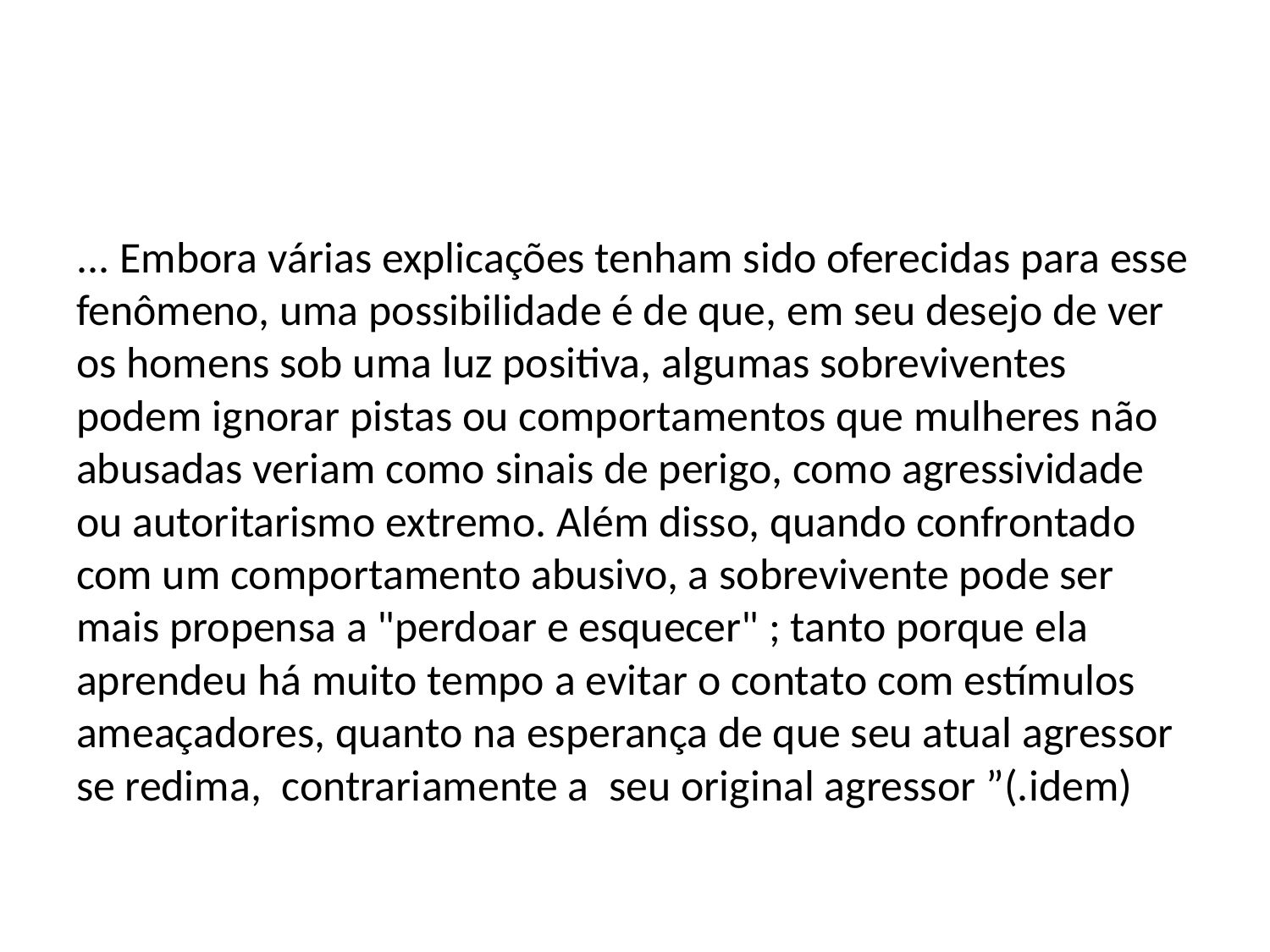

#
... Embora várias explicações tenham sido oferecidas para esse fenômeno, uma possibilidade é de que, em seu desejo de ver os homens sob uma luz positiva, algumas sobreviventes podem ignorar pistas ou comportamentos que mulheres não abusadas veriam como sinais de perigo, como agressividade ou autoritarismo extremo. Além disso, quando confrontado com um comportamento abusivo, a sobrevivente pode ser mais propensa a "perdoar e esquecer" ; tanto porque ela aprendeu há muito tempo a evitar o contato com estímulos ameaçadores, quanto na esperança de que seu atual agressor se redima,  contrariamente a  seu original agressor ”(.idem)